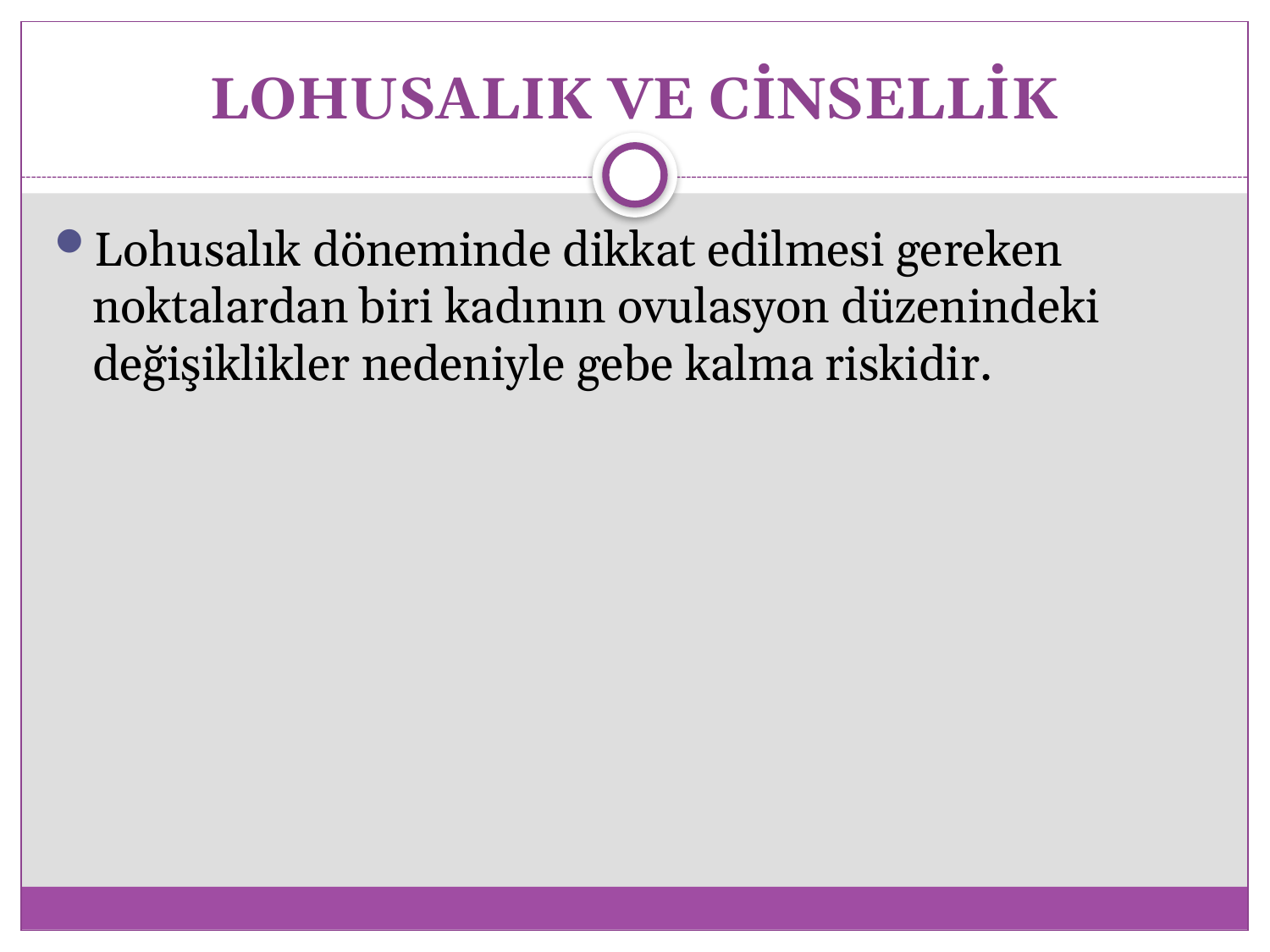

# LOHUSALIK VE CİNSELLİK
Lohusalık döneminde dikkat edilmesi gereken noktalardan biri kadının ovulasyon düzenindeki değişiklikler nedeniyle gebe kalma riskidir.